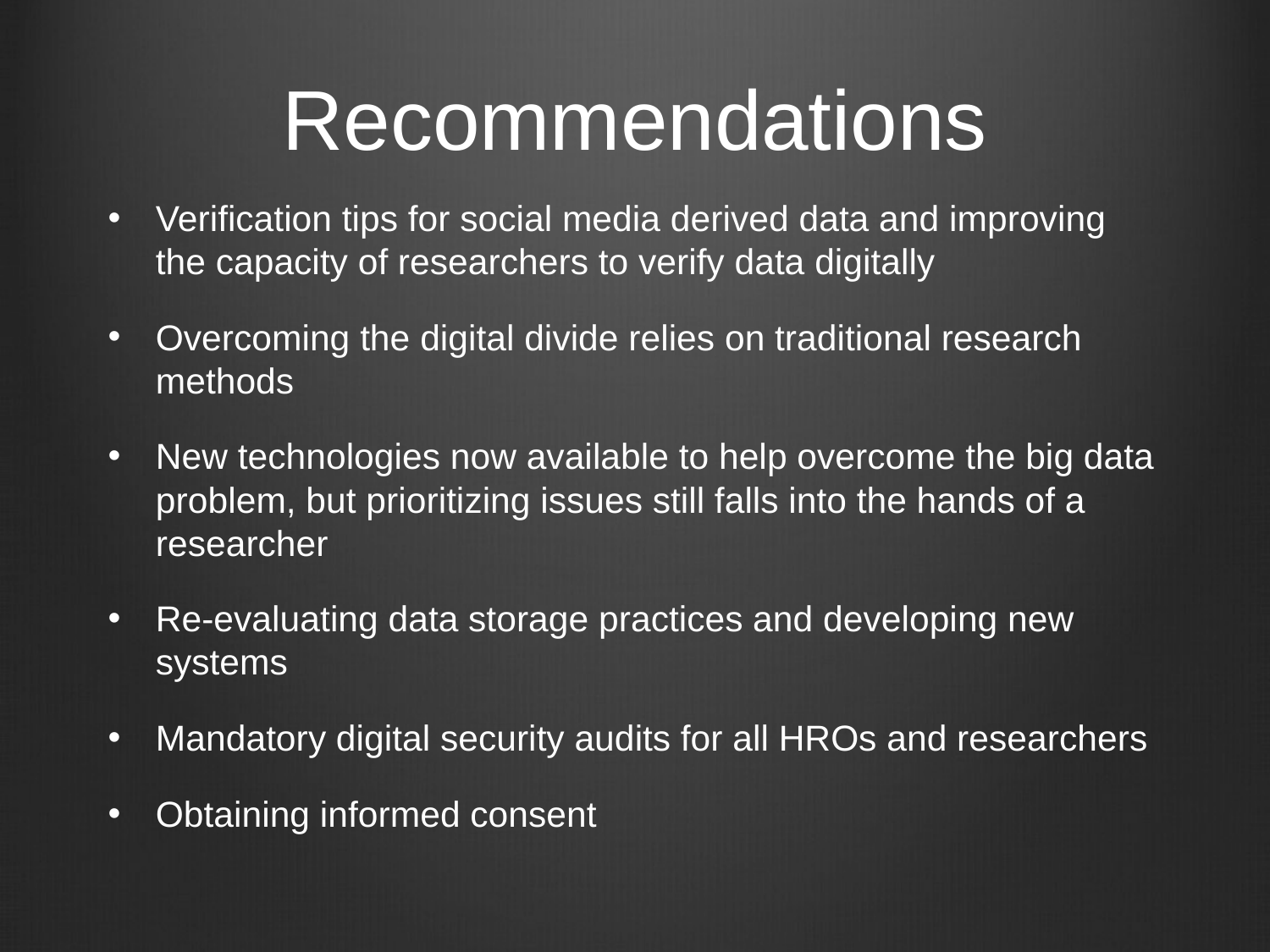

# Recommendations
Verification tips for social media derived data and improving the capacity of researchers to verify data digitally
Overcoming the digital divide relies on traditional research methods
New technologies now available to help overcome the big data problem, but prioritizing issues still falls into the hands of a researcher
Re-evaluating data storage practices and developing new systems
Mandatory digital security audits for all HROs and researchers
Obtaining informed consent